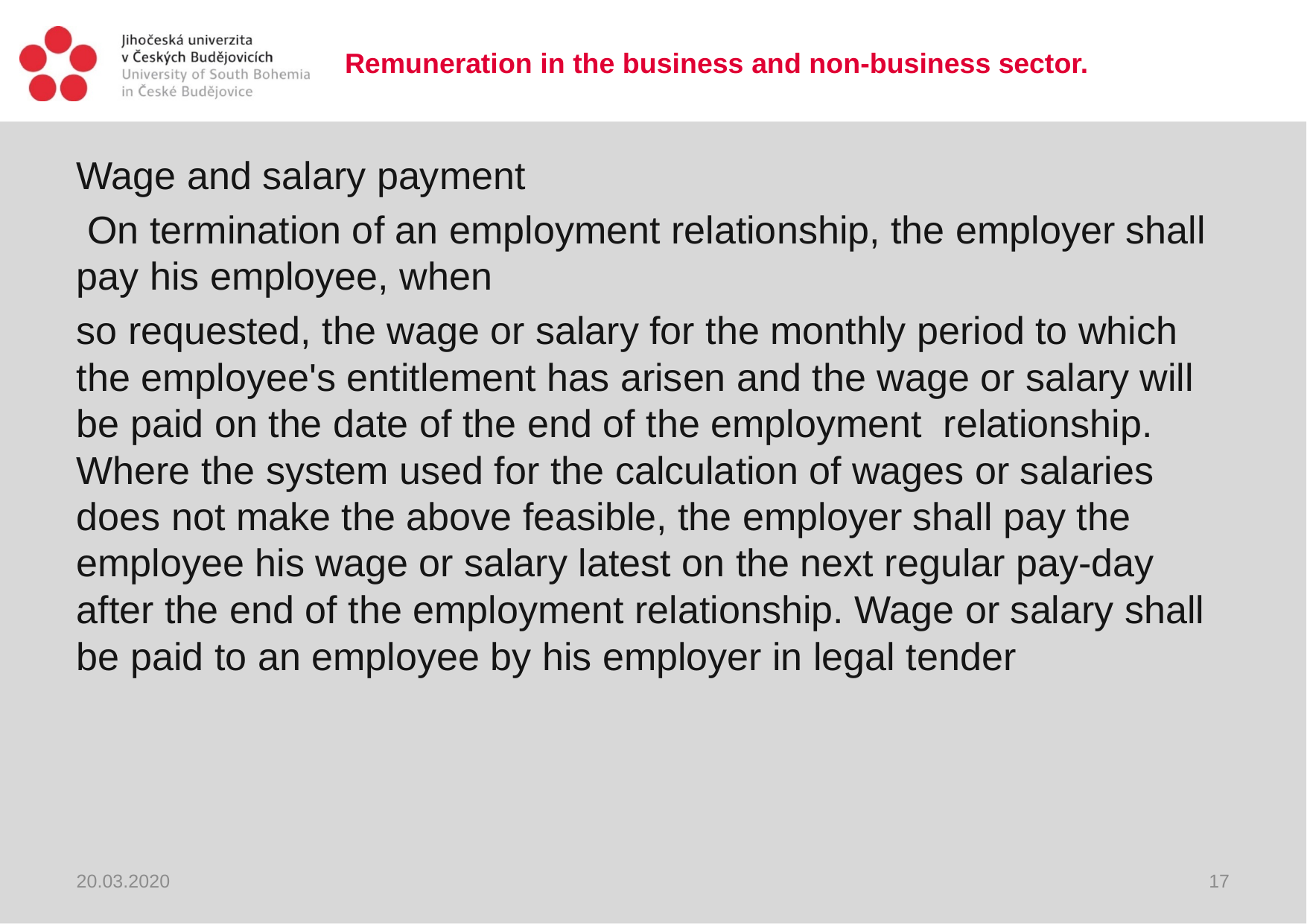

# Remuneration in the business and non-business sector.
Wage and salary payment
 On termination of an employment relationship, the employer shall pay his employee, when
so requested, the wage or salary for the monthly period to which the employee's entitlement has arisen and the wage or salary will be paid on the date of the end of the employment  relationship. Where the system used for the calculation of wages or salaries does not make the above feasible, the employer shall pay the employee his wage or salary latest on the next regular pay-day after the end of the employment relationship. Wage or salary shall be paid to an employee by his employer in legal tender

20.03.2020
17